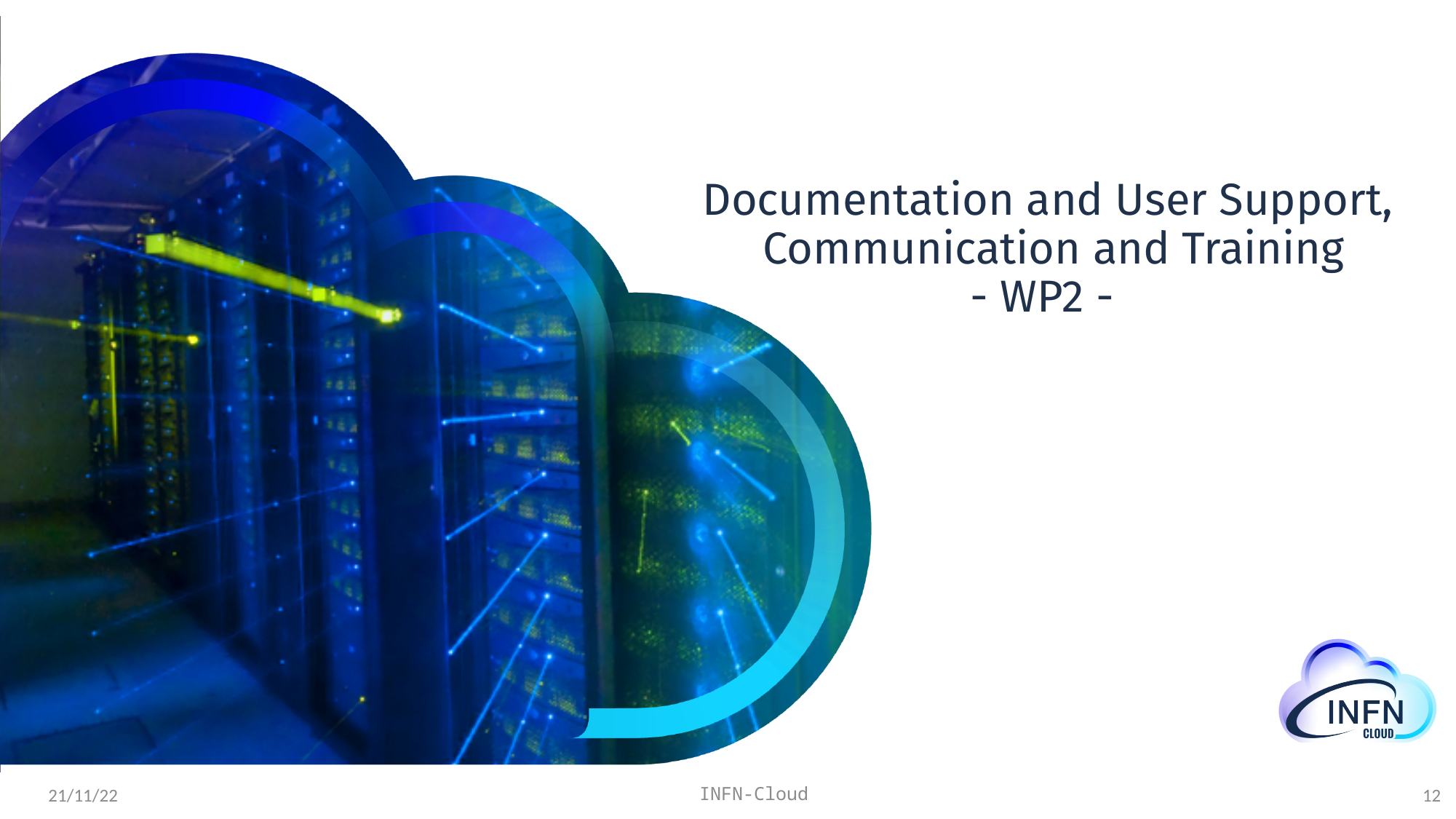

# Documentation and User Support, Communication and Training - WP2 -

12
INFN-Cloud
21/11/22